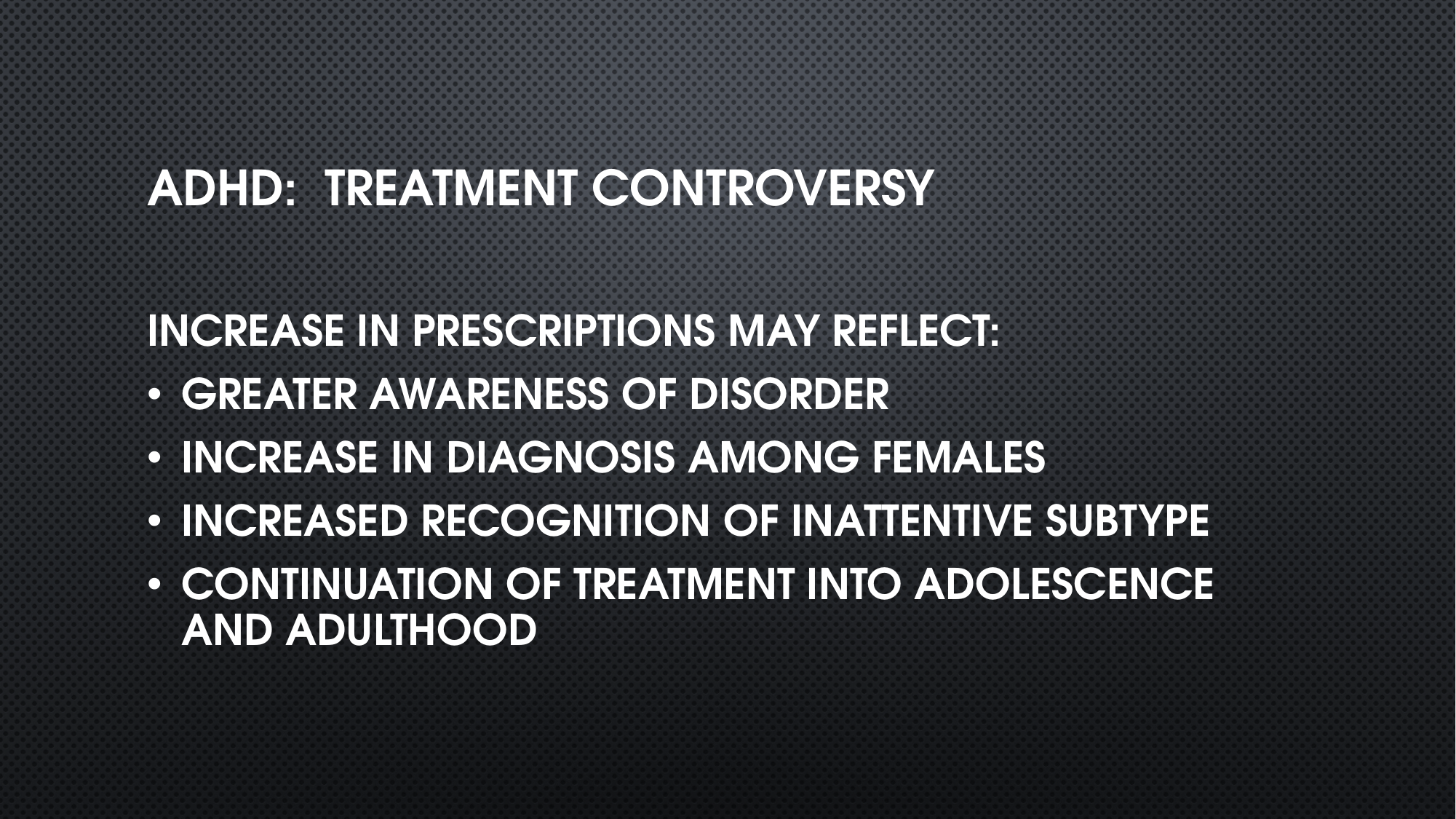

# ADHD:  Treatment Controversy
Increase in prescriptions may reflect:
Greater awareness of disorder
Increase in diagnosis among females
Increased recognition of inattentive subtype
Continuation of treatment into adolescence and adulthood